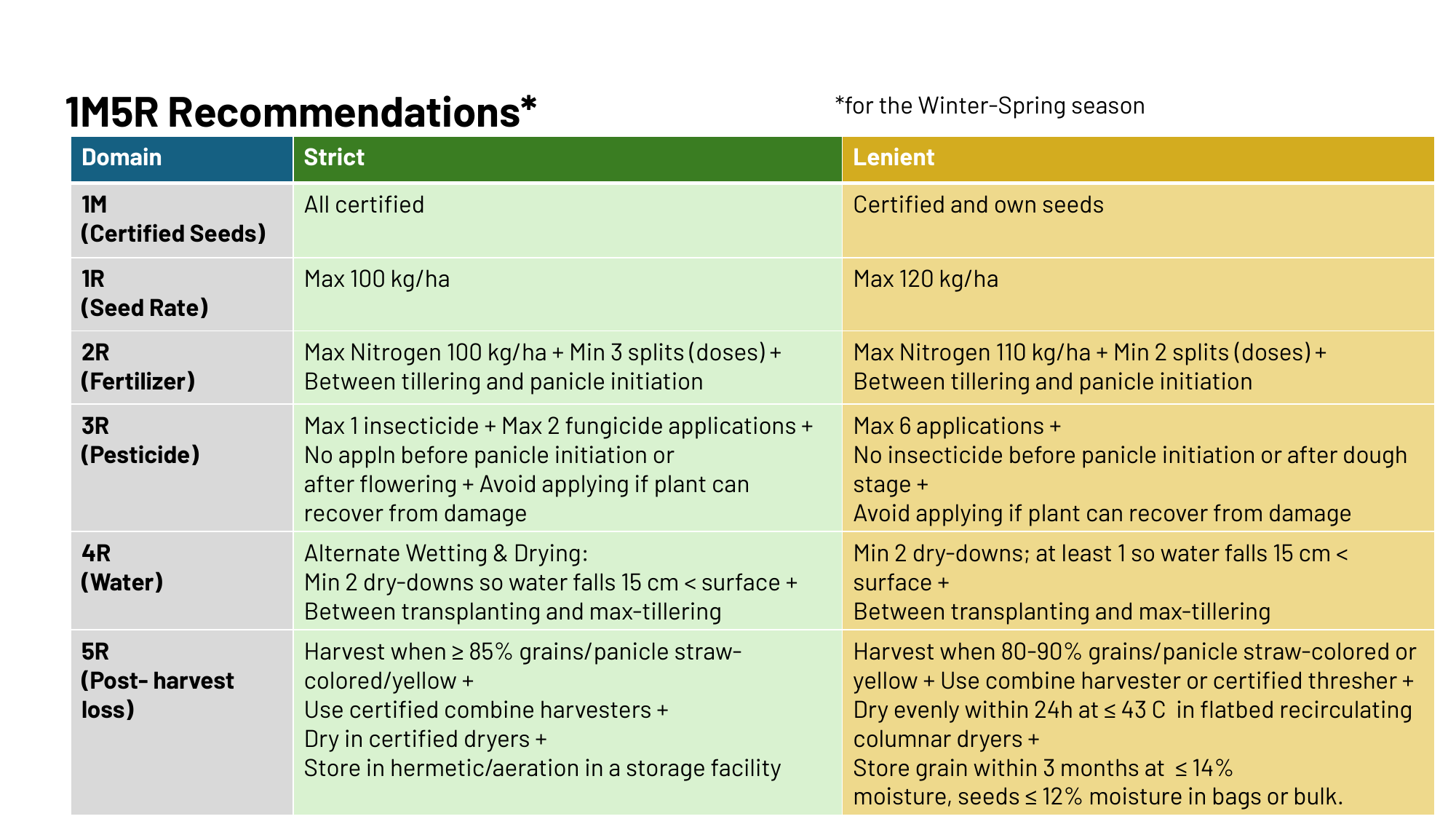

# 1M5R Recommendations*
*for the Winter-Spring season
| Domain | Strict | Lenient |
| --- | --- | --- |
| 1M  (Certified Seeds) | All certified | Certified and own seeds |
| 1R  (Seed Rate) | Max 100 kg/ha | Max 120 kg/ha |
| 2R  (Fertilizer) | Max Nitrogen 100 kg/ha + Min 3 splits (doses) + Between tillering and panicle initiation | Max Nitrogen 110 kg/ha + Min 2 splits (doses) + Between tillering and panicle initiation |
| 3R  (Pesticide) | Max 1 insecticide + Max 2 fungicide applications + No appln before panicle initiation or after flowering + Avoid applying if plant can recover from damage | Max 6 applications + No insecticide before panicle initiation or after dough stage + Avoid applying if plant can recover from damage |
| 4R  (Water) | Alternate Wetting & Drying: Min 2 dry-downs so water falls 15 cm < surface + Between transplanting and max-tillering | Min 2 dry-downs; at least 1 so water falls 15 cm < surface + Between transplanting and max-tillering |
| 5R  (Post- harvest loss) | Harvest when ≥ 85% grains/panicle straw-colored/yellow +   Use certified combine harvesters + Dry in certified dryers + Store in hermetic/aeration in a storage facility | Harvest when 80-90% grains/panicle straw-colored or yellow + Use combine harvester or certified thresher + Dry evenly within 24h at ≤ 43 C  in flatbed recirculating columnar dryers + Store grain within 3 months at  ≤ 14% moisture, seeds ≤ 12% moisture in bags or bulk. |